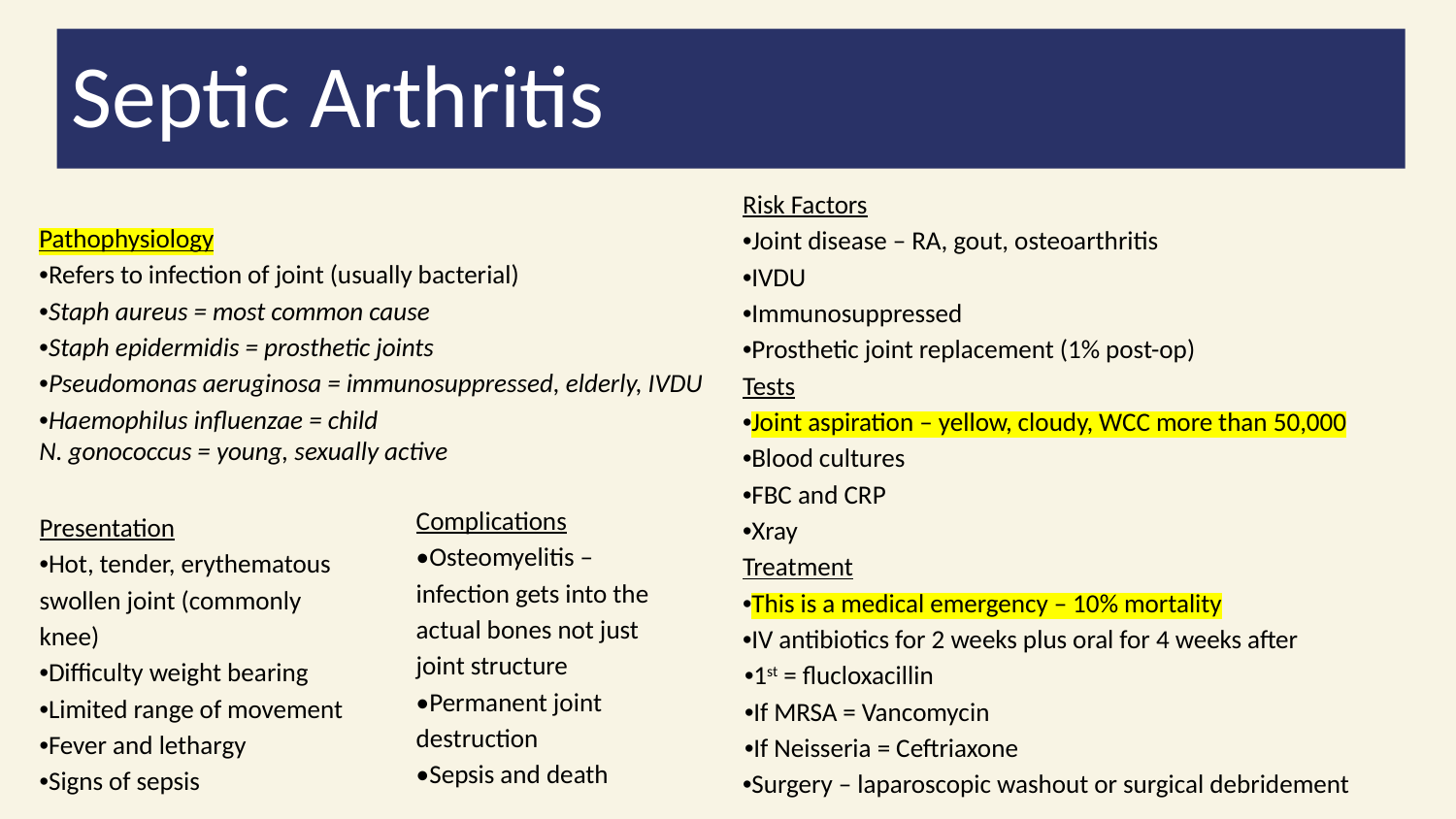

Septic Arthritis
Risk Factors
•Joint disease – RA, gout, osteoarthritis
•IVDU
•Immunosuppressed
•Prosthetic joint replacement (1% post-op)
Tests
•Joint aspiration – yellow, cloudy, WCC more than 50,000
•Blood cultures
•FBC and CRP
•Xray
Treatment
•This is a medical emergency – 10% mortality
•IV antibiotics for 2 weeks plus oral for 4 weeks after
•1st = flucloxacillin
•If MRSA = Vancomycin
•If Neisseria = Ceftriaxone
•Surgery – laparoscopic washout or surgical debridement

Pathophysiology
•Refers to infection of joint (usually bacterial)
•Staph aureus = most common cause
•Staph epidermidis = prosthetic joints
•Pseudomonas aeruginosa = immunosuppressed, elderly, IVDU
•Haemophilus influenzae = child
N. gonococcus = young, sexually active
Complications
•Osteomyelitis – infection gets into the actual bones not just joint structure
•Permanent joint destruction
•Sepsis and death

Presentation
•Hot, tender, erythematous swollen joint (commonly knee)
•Difficulty weight bearing
•Limited range of movement
•Fever and lethargy
•Signs of sepsis